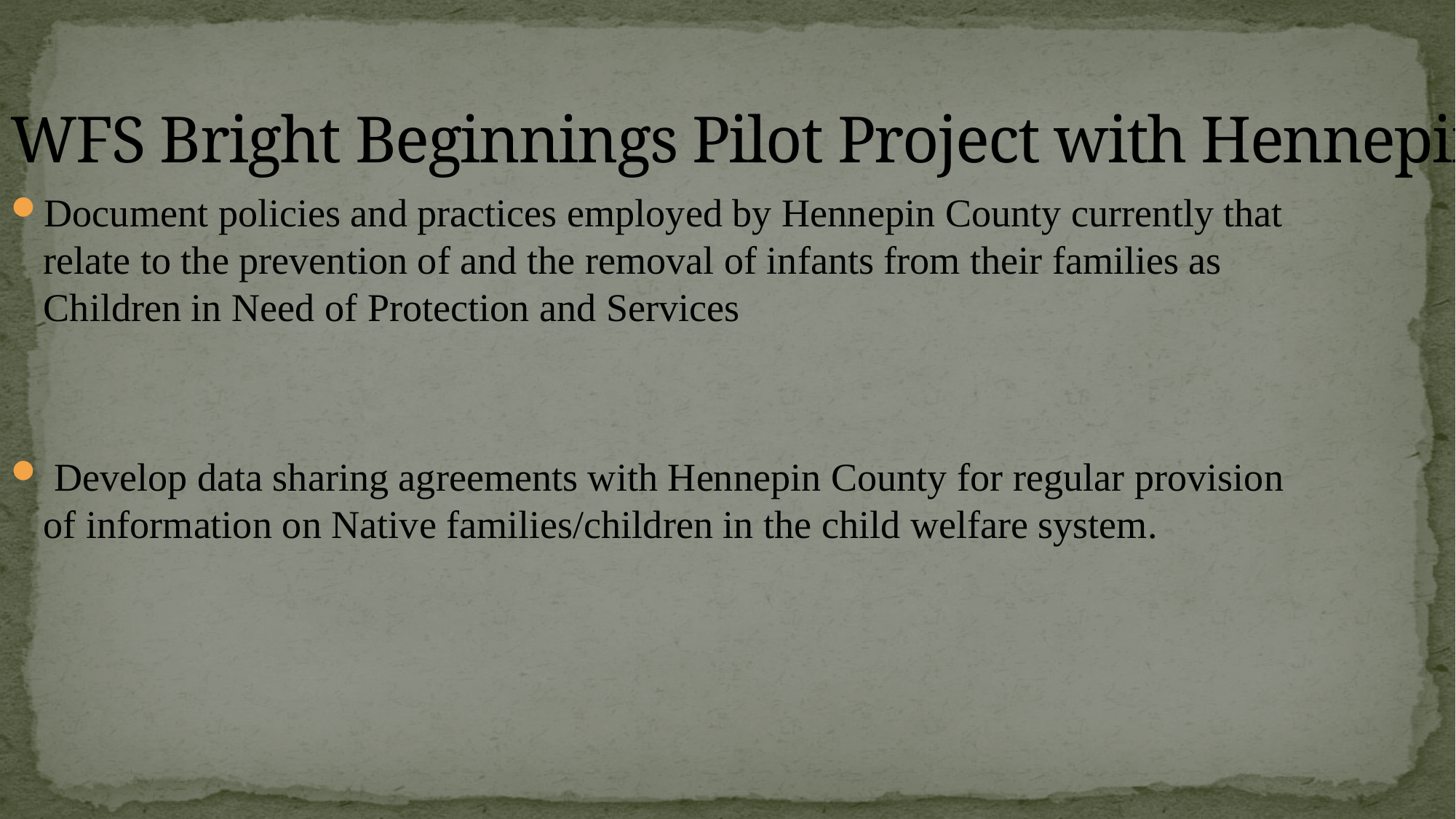

# WFS Bright Beginnings Pilot Project with Hennepin Co.
Document policies and practices employed by Hennepin County currently that relate to the prevention of and the removal of infants from their families as Children in Need of Protection and Services

 Develop data sharing agreements with Hennepin County for regular provision of information on Native families/children in the child welfare system.